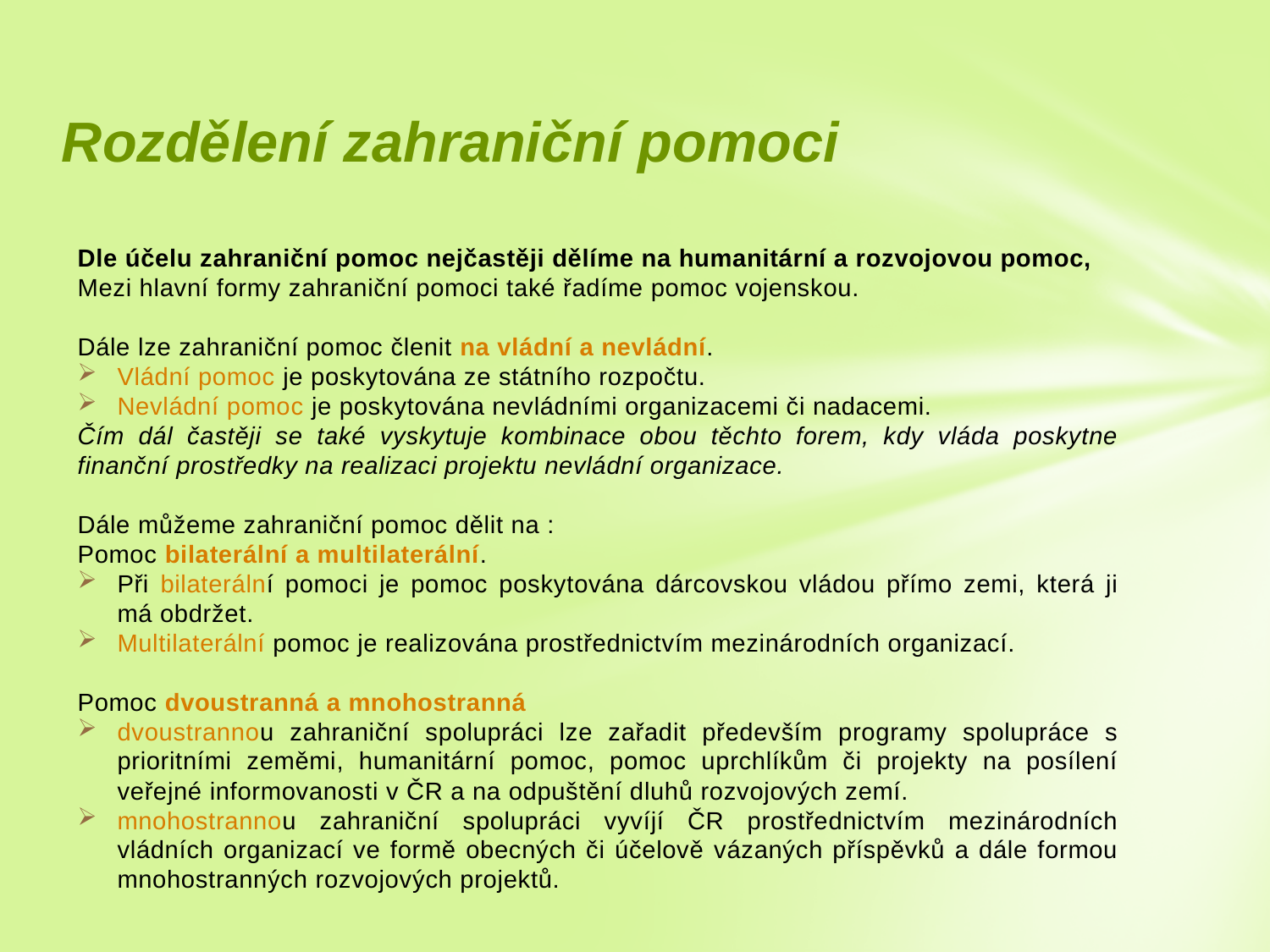

# Rozdělení zahraniční pomoci
Dle účelu zahraniční pomoc nejčastěji dělíme na humanitární a rozvojovou pomoc,
Mezi hlavní formy zahraniční pomoci také řadíme pomoc vojenskou.

Dále lze zahraniční pomoc členit na vládní a nevládní.
Vládní pomoc je poskytována ze státního rozpočtu.
Nevládní pomoc je poskytována nevládními organizacemi či nadacemi.
Čím dál častěji se také vyskytuje kombinace obou těchto forem, kdy vláda poskytne finanční prostředky na realizaci projektu nevládní organizace.

Dále můžeme zahraniční pomoc dělit na :
Pomoc bilaterální a multilaterální.
Při bilaterální pomoci je pomoc poskytována dárcovskou vládou přímo zemi, která ji má obdržet.
Multilaterální pomoc je realizována prostřednictvím mezinárodních organizací.

Pomoc dvoustranná a mnohostranná
dvoustrannou zahraniční spolupráci lze zařadit především programy spolupráce s prioritními zeměmi, humanitární pomoc, pomoc uprchlíkům či projekty na posílení veřejné informovanosti v ČR a na odpuštění dluhů rozvojových zemí.
mnohostrannou zahraniční spolupráci vyvíjí ČR prostřednictvím mezinárodních vládních organizací ve formě obecných či účelově vázaných příspěvků a dále formou mnohostranných rozvojových projektů.